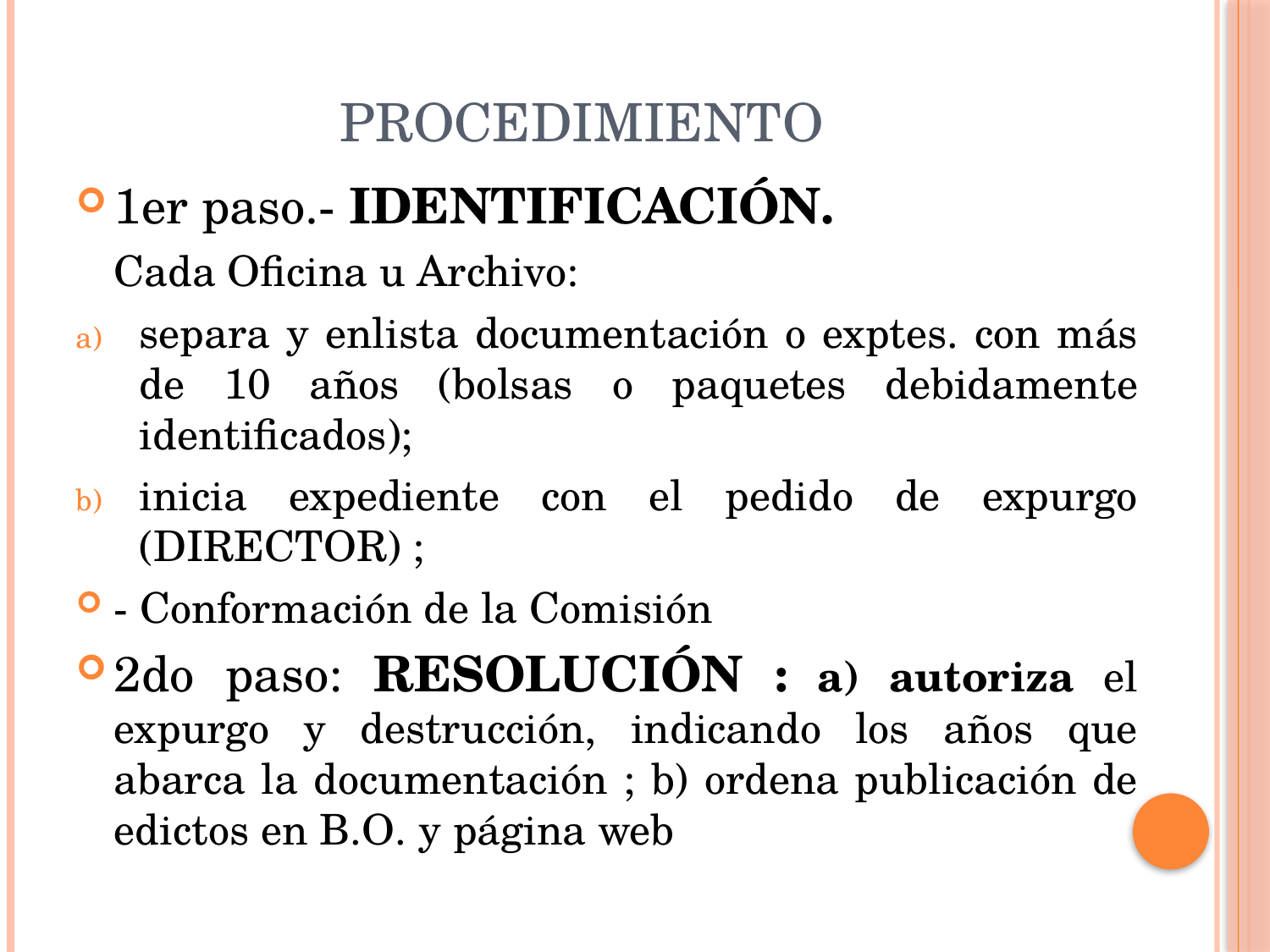

# PROCEDIMIENTO
1er paso.- IDENTIFICACIÓN.
	Cada Oficina u Archivo:
separa y enlista documentación o exptes. con más de 10 años (bolsas o paquetes debidamente identificados);
inicia expediente con el pedido de expurgo (DIRECTOR) ;
- Conformación de la Comisión
2do paso: RESOLUCIÓN : a) autoriza el expurgo y destrucción, indicando los años que abarca la documentación ; b) ordena publicación de edictos en B.O. y página web